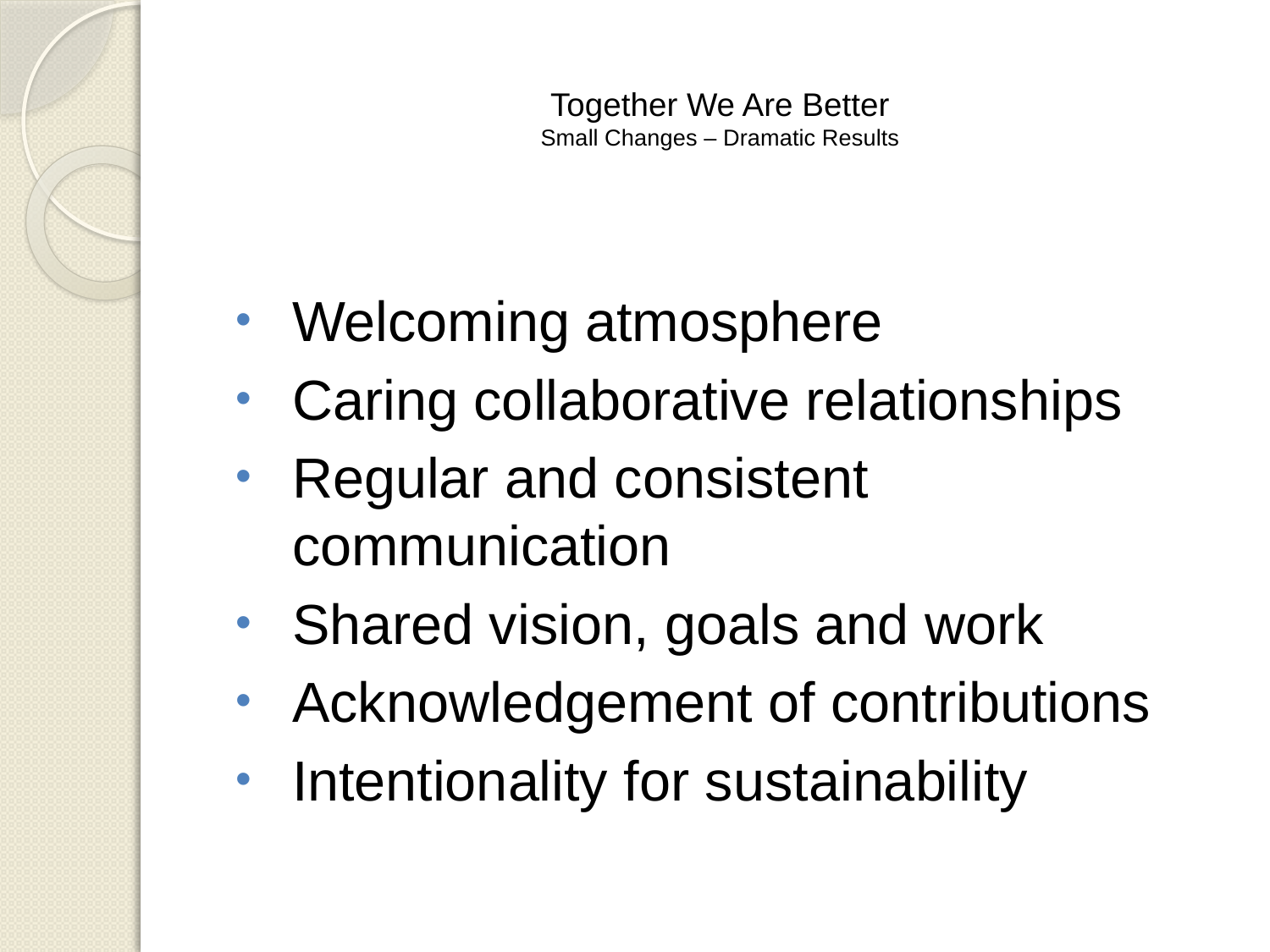

# Together We Are Better Small Changes – Dramatic Results

Welcoming atmosphere
Caring collaborative relationships
Regular and consistent communication
Shared vision, goals and work
Acknowledgement of contributions
Intentionality for sustainability